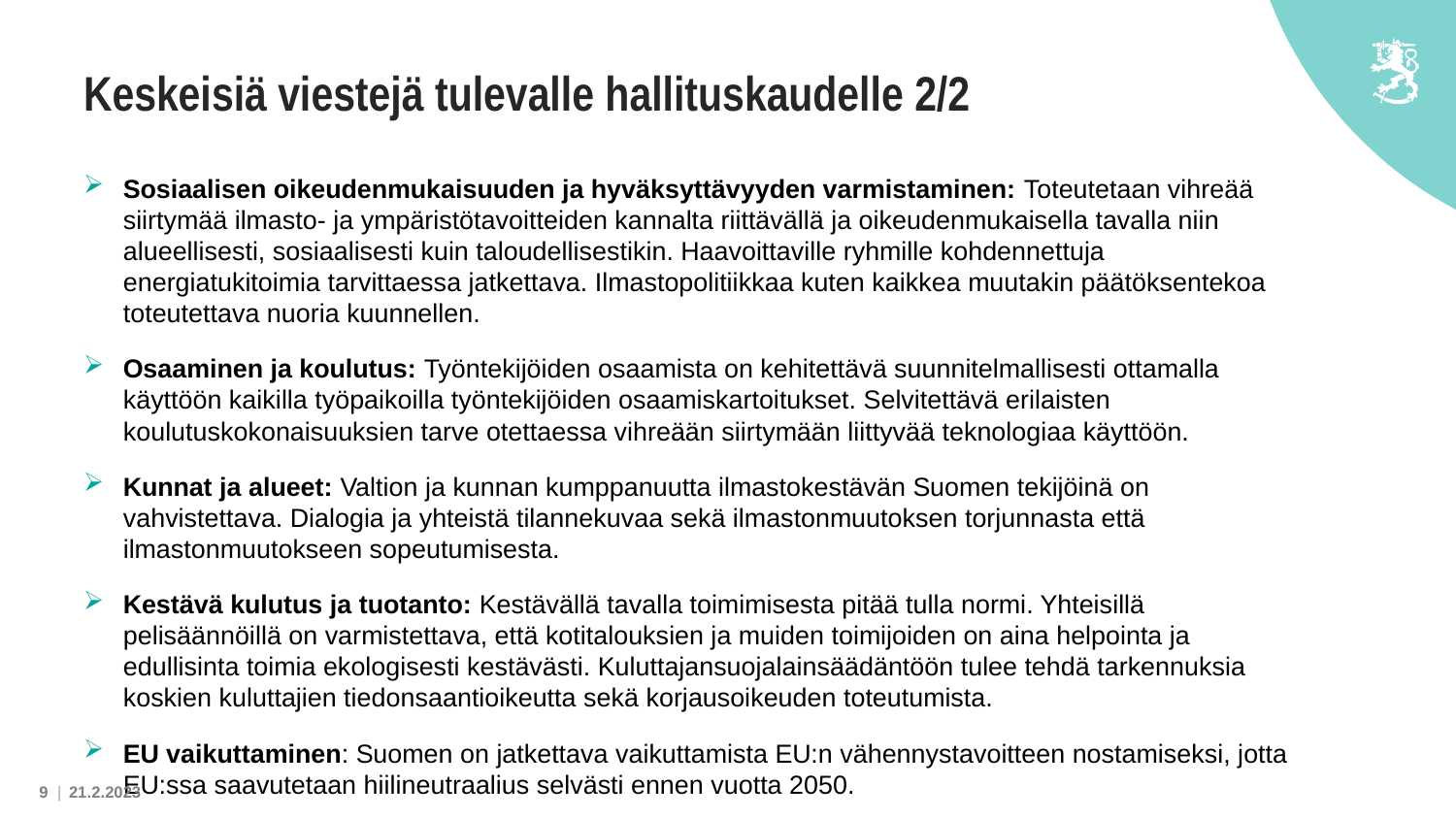

# Keskeisiä viestejä tulevalle hallituskaudelle 2/2
Sosiaalisen oikeudenmukaisuuden ja hyväksyttävyyden varmistaminen: Toteutetaan vihreää siirtymää ilmasto- ja ympäristötavoitteiden kannalta riittävällä ja oikeudenmukaisella tavalla niin alueellisesti, sosiaalisesti kuin taloudellisestikin. Haavoittaville ryhmille kohdennettuja energiatukitoimia tarvittaessa jatkettava. Ilmastopolitiikkaa kuten kaikkea muutakin päätöksentekoa toteutettava nuoria kuunnellen.
Osaaminen ja koulutus: Työntekijöiden osaamista on kehitettävä suunnitelmallisesti ottamalla käyttöön kaikilla työpaikoilla työntekijöiden osaamiskartoitukset. Selvitettävä erilaisten  koulutuskokonaisuuksien tarve otettaessa vihreään siirtymään liittyvää teknologiaa käyttöön.
Kunnat ja alueet: Valtion ja kunnan kumppanuutta ilmastokestävän Suomen tekijöinä on vahvistettava. Dialogia ja yhteistä tilannekuvaa sekä ilmastonmuutoksen torjunnasta että ilmastonmuutokseen sopeutumisesta.
Kestävä kulutus ja tuotanto: Kestävällä tavalla toimimisesta pitää tulla normi. Yhteisillä pelisäännöillä on varmistettava, että kotitalouksien ja muiden toimijoiden on aina helpointa ja edullisinta toimia ekologisesti kestävästi. Kuluttajansuojalainsäädäntöön tulee tehdä tarkennuksia koskien kuluttajien tiedonsaantioikeutta sekä korjausoikeuden toteutumista.
EU vaikuttaminen: Suomen on jatkettava vaikuttamista EU:n vähennystavoitteen nostamiseksi, jotta EU:ssa saavutetaan hiilineutraalius selvästi ennen vuotta 2050.

9  |
21.2.2023